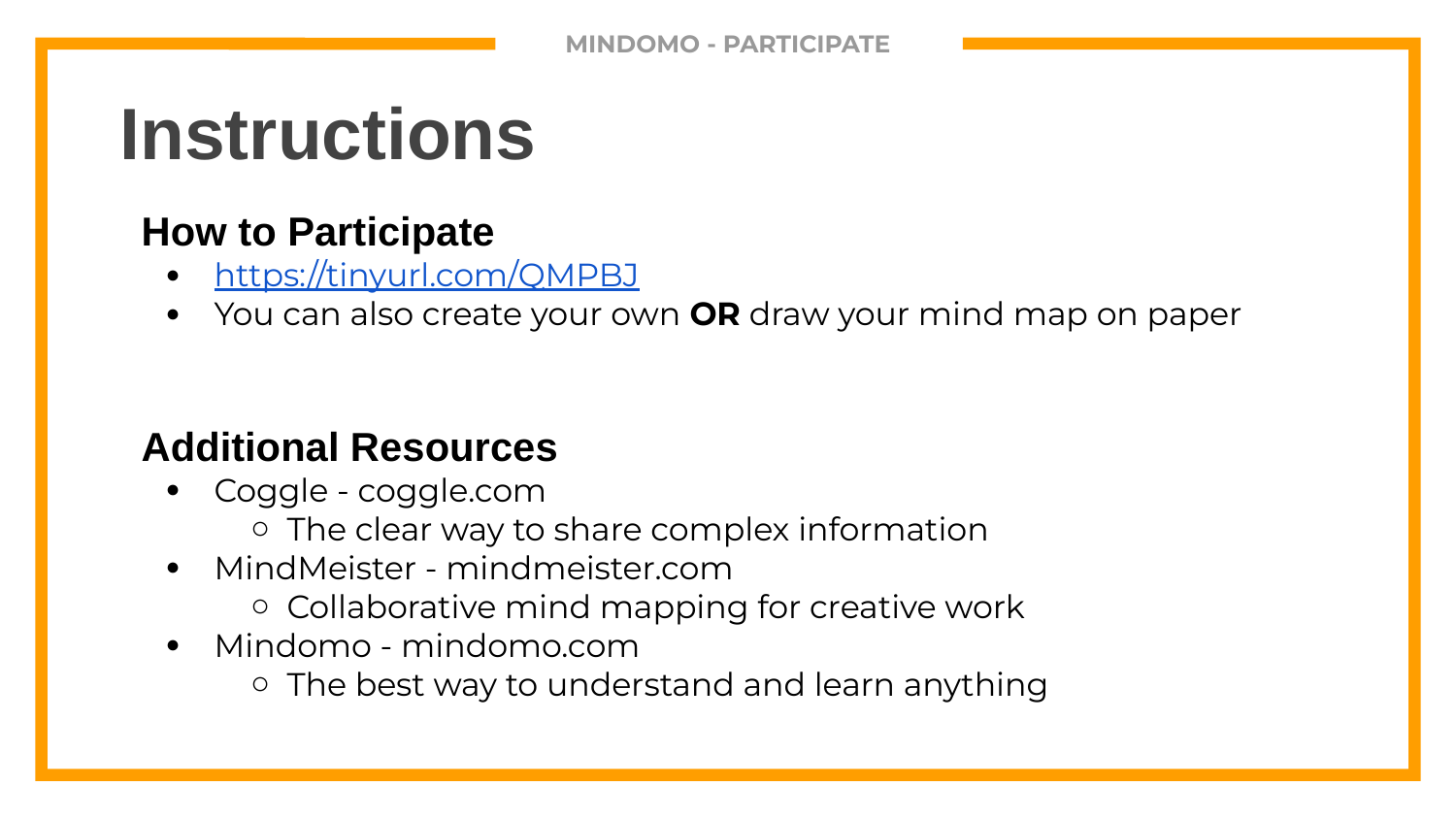

# MINDOMO - PARTICIPATE
Instructions
How to Participate
https://tinyurl.com/QMPBJ
You can also create your own OR draw your mind map on paper
Additional Resources
Coggle - coggle.com
The clear way to share complex information
MindMeister - mindmeister.com
Collaborative mind mapping for creative work
Mindomo - mindomo.com
The best way to understand and learn anything